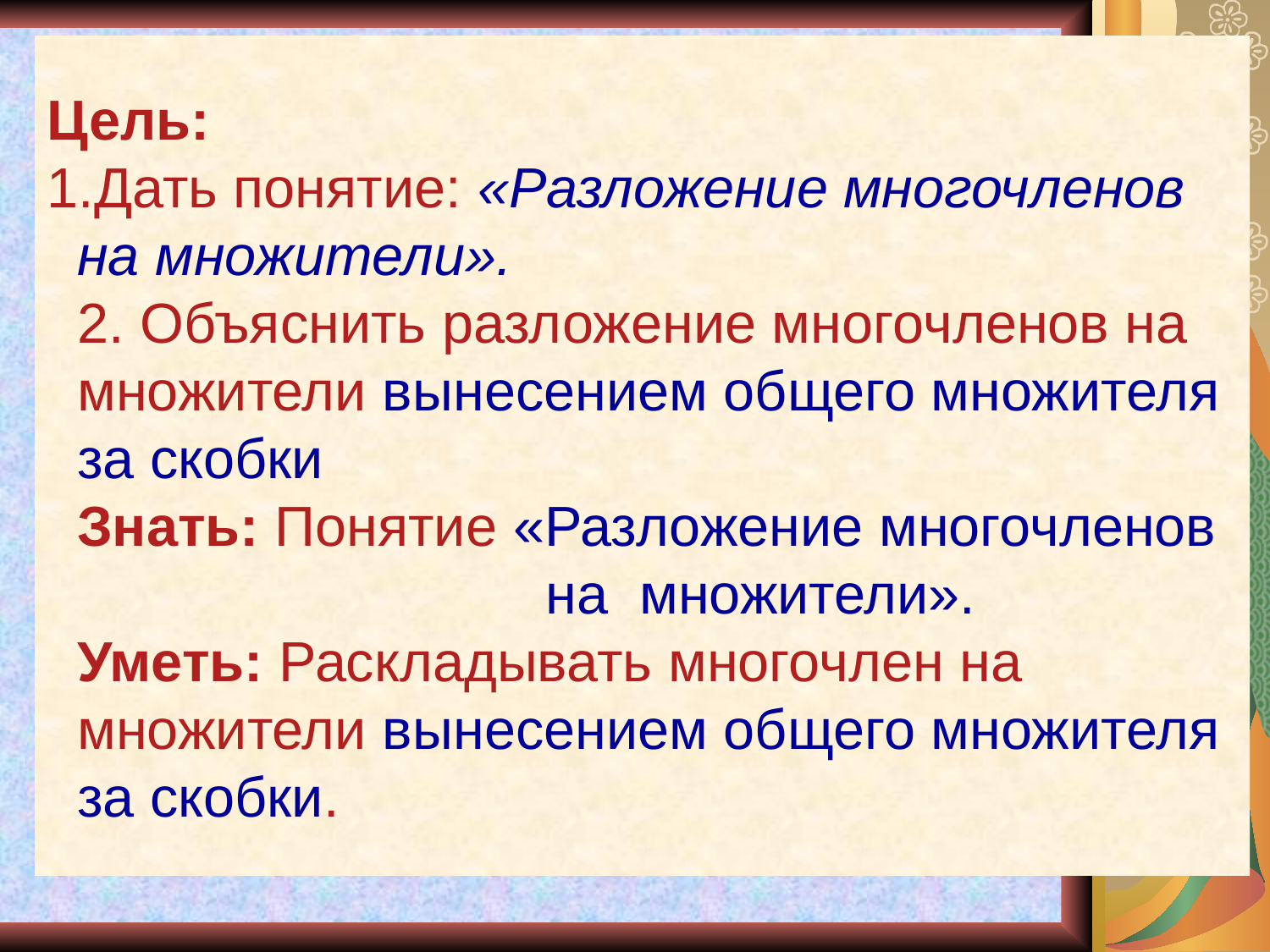

Цель:
Дать понятие: «Разложение многочленов на множители».
2. Объяснить разложение многочленов на
множители вынесением общего множителя за скобки
Знать: Понятие «Разложение многочленов
                              на  множители».
Уметь: Раскладывать многочлен на множители вынесением общего множителя за скобки.